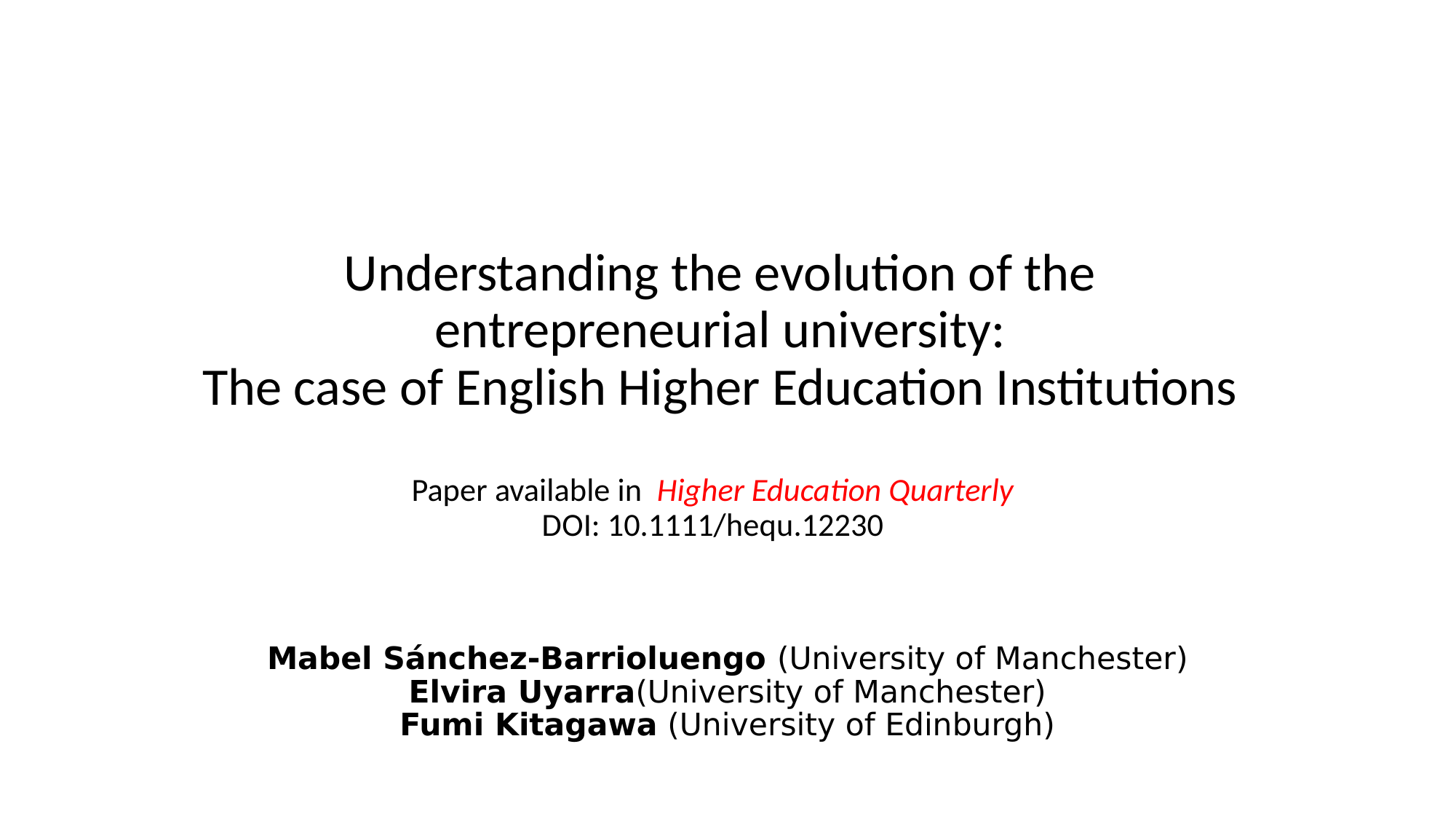

# Understanding the evolution of the entrepreneurial university: The case of English Higher Education Institutions Paper available in  Higher Education Quarterly DOI: 10.1111/hequ.12230

Mabel Sánchez-Barrioluengo (University of Manchester)
Elvira Uyarra(University of Manchester)
Fumi Kitagawa (University of Edinburgh)